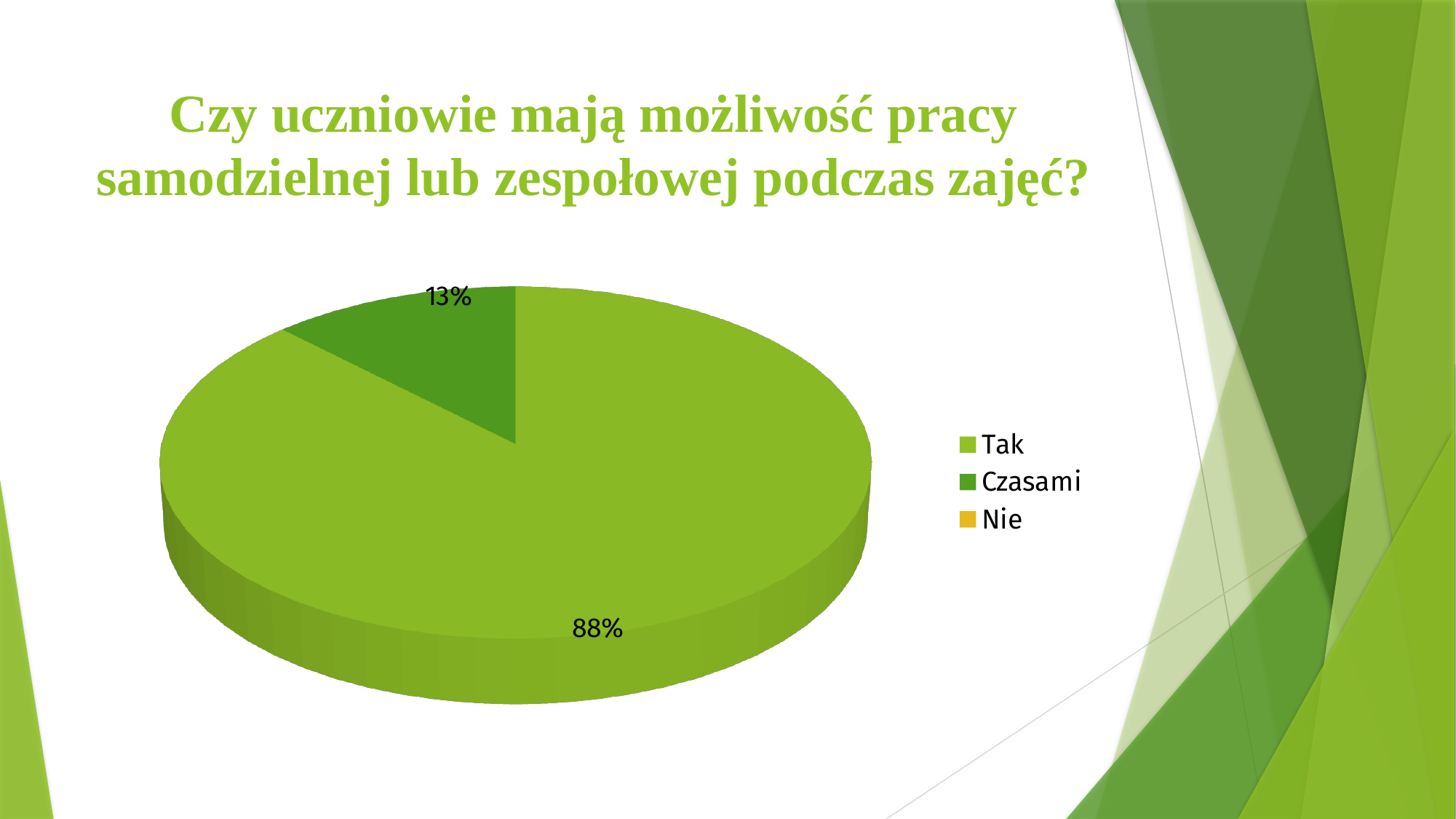

# Czy uczniowie mają możliwość pracy samodzielnej lub zespołowej podczas zajęć?

[unsupported chart]